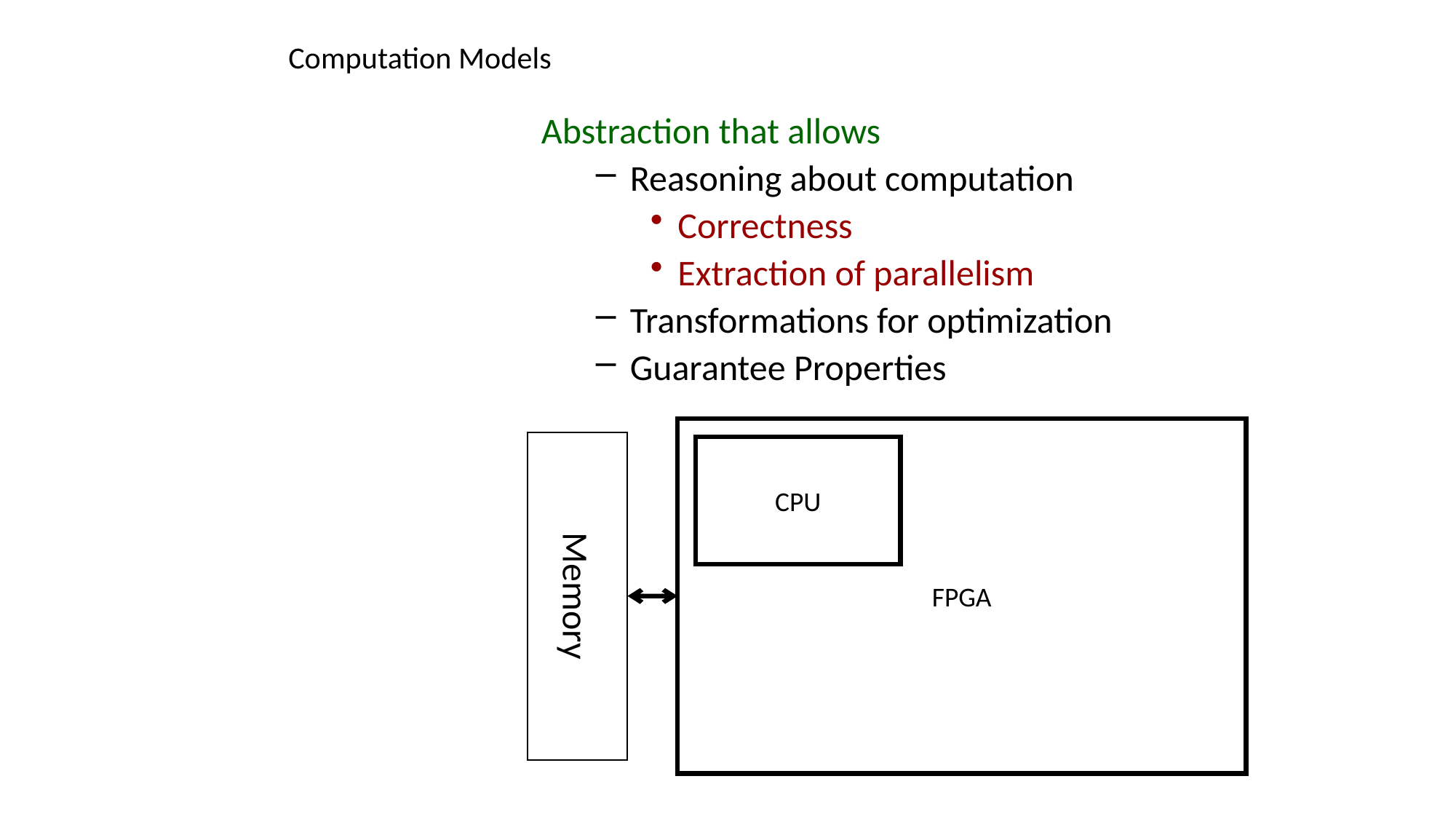

# Computation Models
Abstraction that allows
Reasoning about computation
Correctness
Extraction of parallelism
Transformations for optimization
Guarantee Properties

FPGA
Memory
CPU